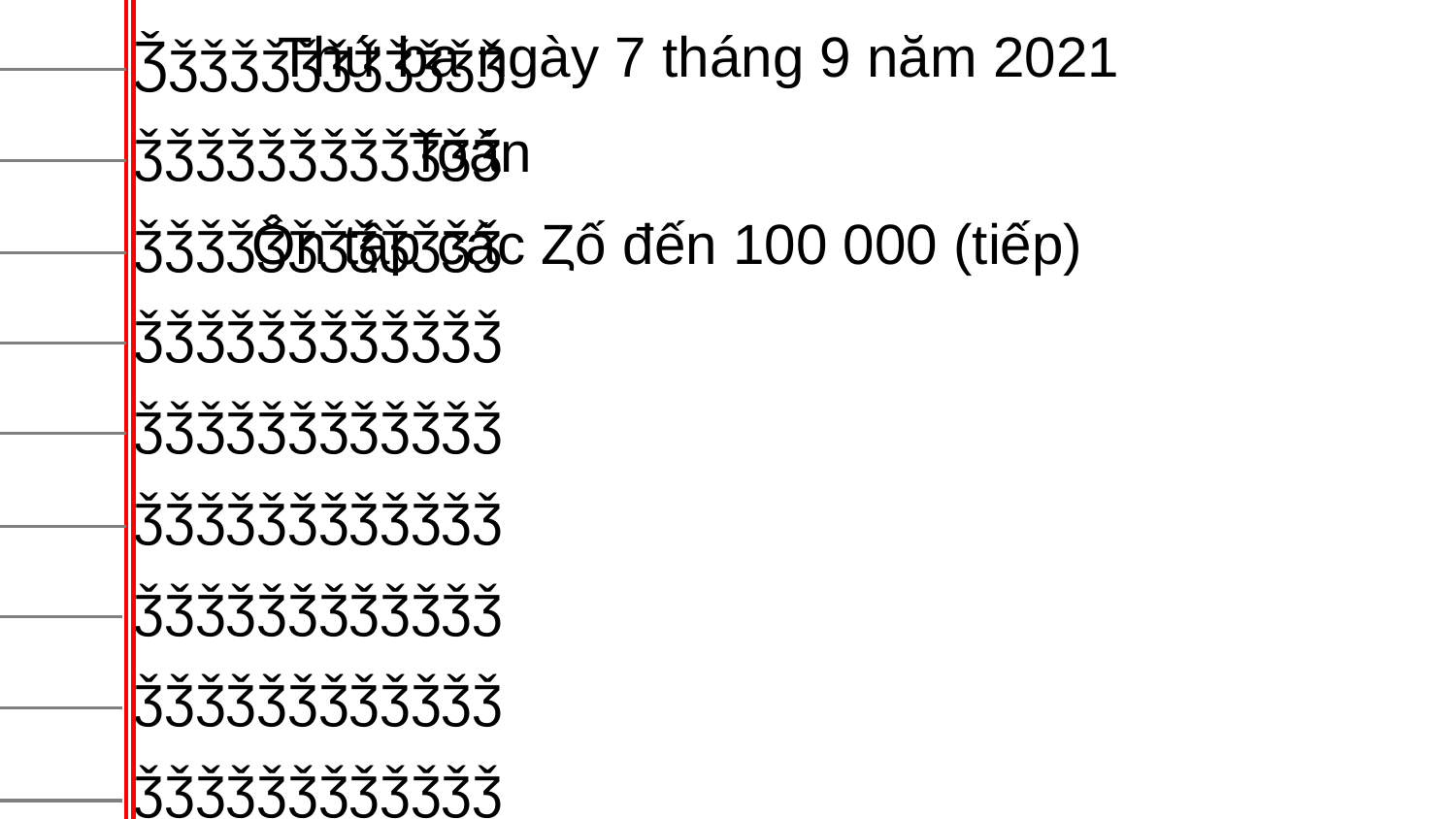

Ǯǯǯǯǯǯǯǯǯǯǯǯ
ǯǯǯǯǯǯǯǯǯǯǯǯ
ǯǯǯǯǯǯǯǯǯǯǯǯ
ǯǯǯǯǯǯǯǯǯǯǯǯ
ǯǯǯǯǯǯǯǯǯǯǯǯ
ǯǯǯǯǯǯǯǯǯǯǯǯ
ǯǯǯǯǯǯǯǯǯǯǯǯ
ǯǯǯǯǯǯǯǯǯǯǯǯ
ǯǯǯǯǯǯǯǯǯǯǯǯ
ǯǯǯǯǯǯǯǯǯǯǯǯ

Thứ ba ngày 7 tháng 9 năm 2021
           Toán
 Ôn tập các Ȥố đến 100 000 (tiếp)